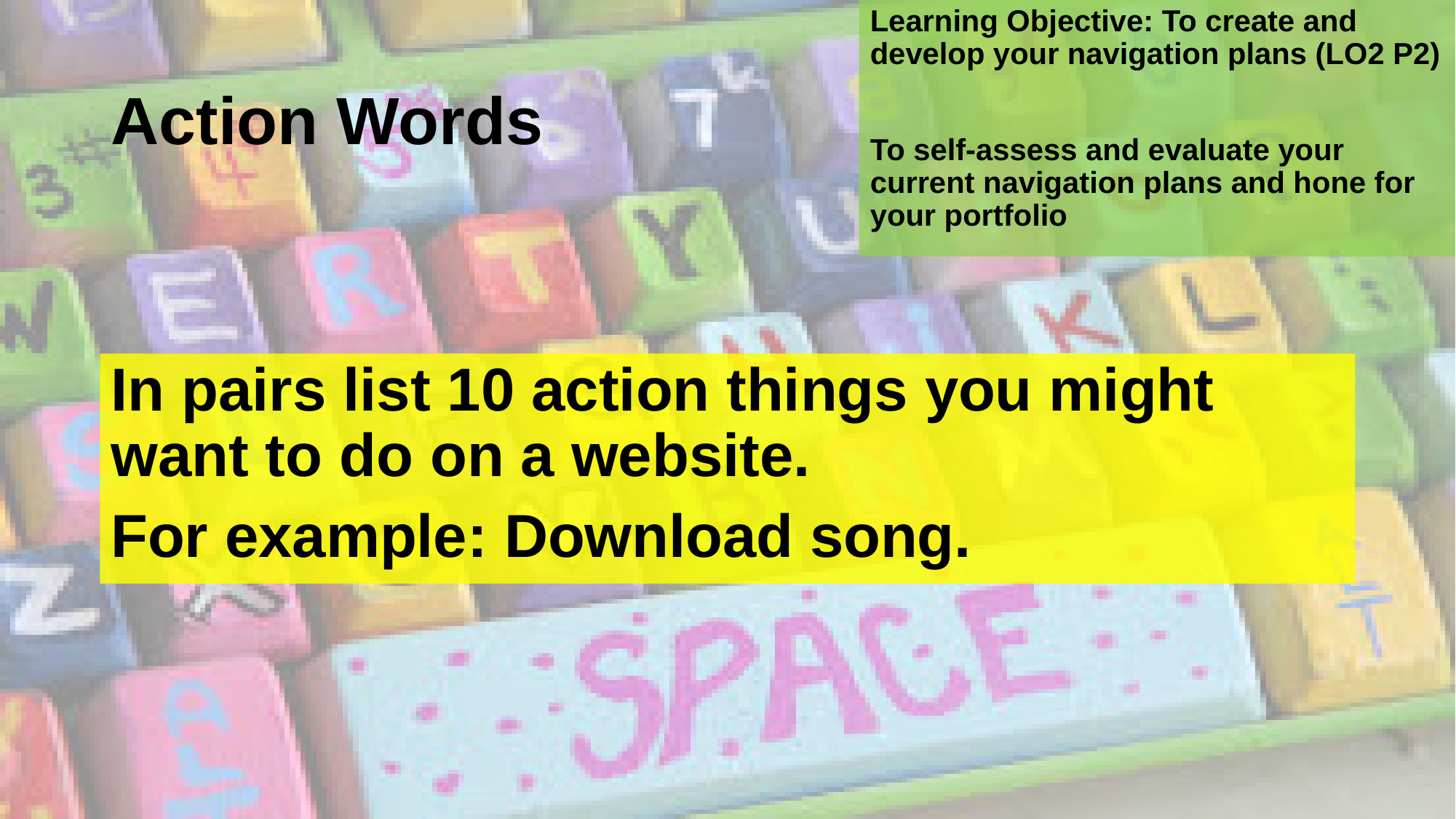

Learning Objective: To create and develop your navigation plans (LO2 P2)

To self-assess and evaluate your current navigation plans and hone for your portfolio
# Action Words
In pairs list 10 action things you might want to do on a website.
For example: Download song.